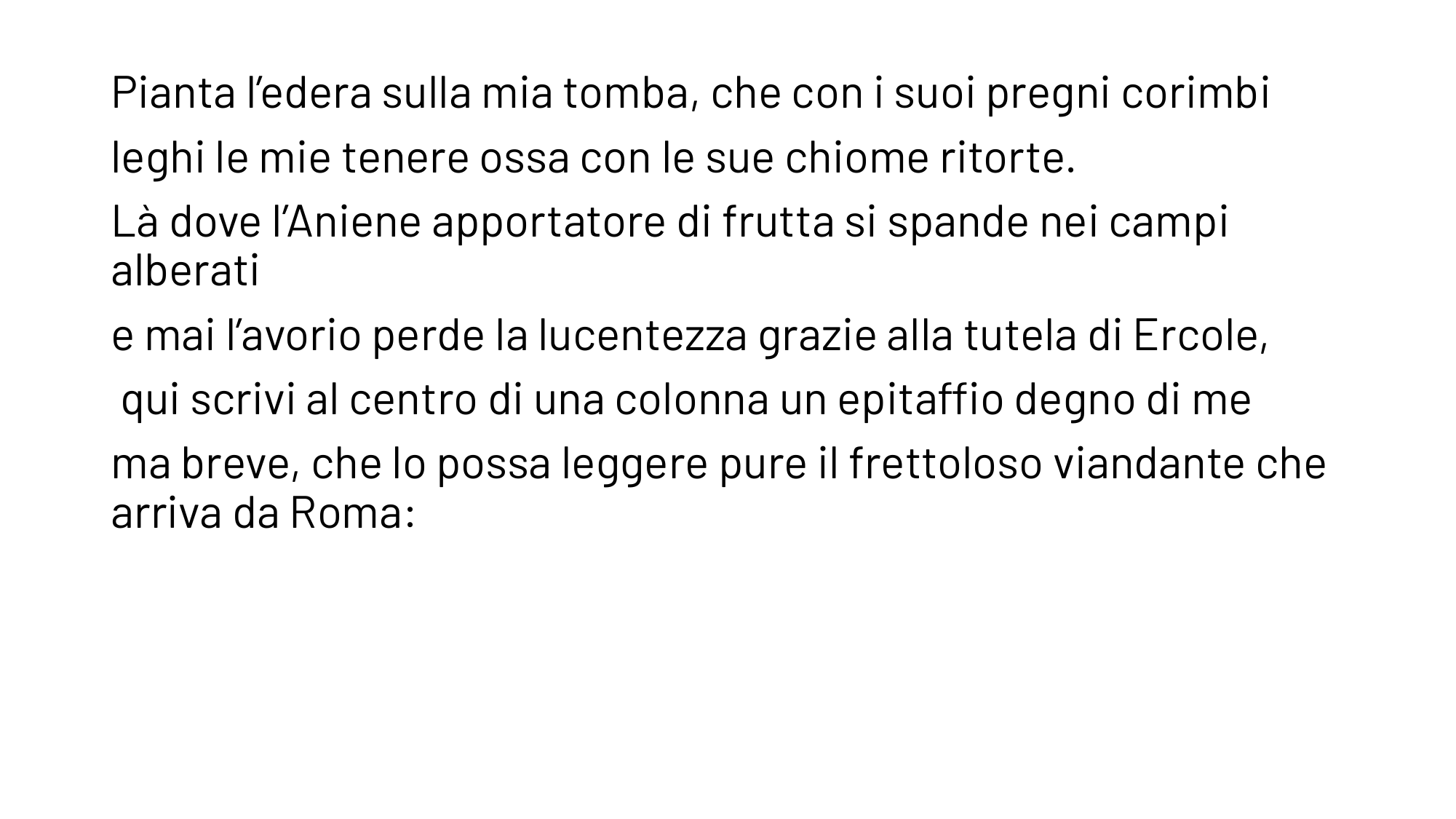

Pianta l’edera sulla mia tomba, che con i suoi pregni corimbi
leghi le mie tenere ossa con le sue chiome ritorte.
Là dove l’Aniene apportatore di frutta si spande nei campi alberati
e mai l’avorio perde la lucentezza grazie alla tutela di Ercole,
 qui scrivi al centro di una colonna un epitaffio degno di me
ma breve, che lo possa leggere pure il frettoloso viandante che arriva da Roma: